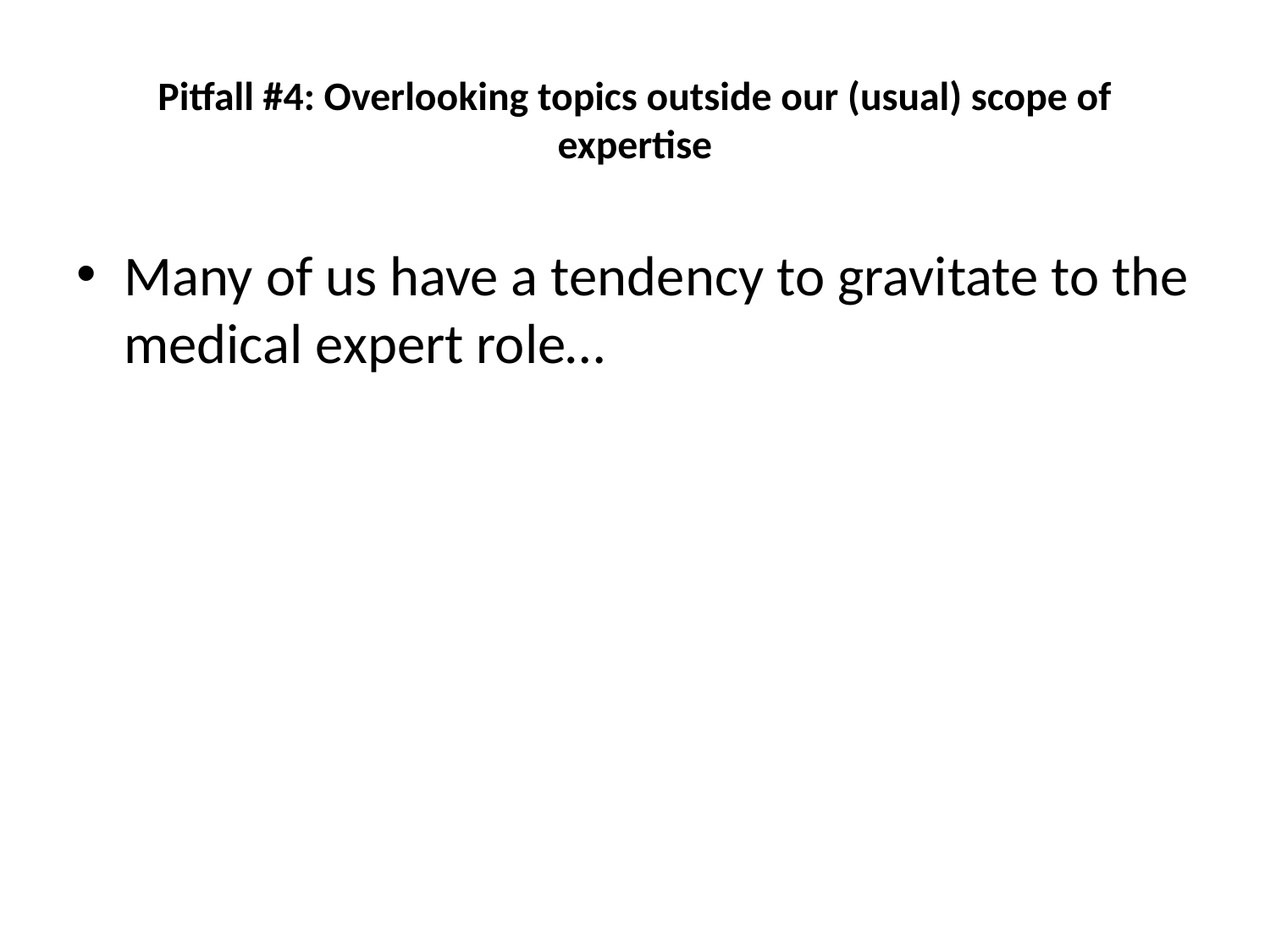

# Pitfall #4: Overlooking topics outside our (usual) scope of expertise
Many of us have a tendency to gravitate to the medical expert role…